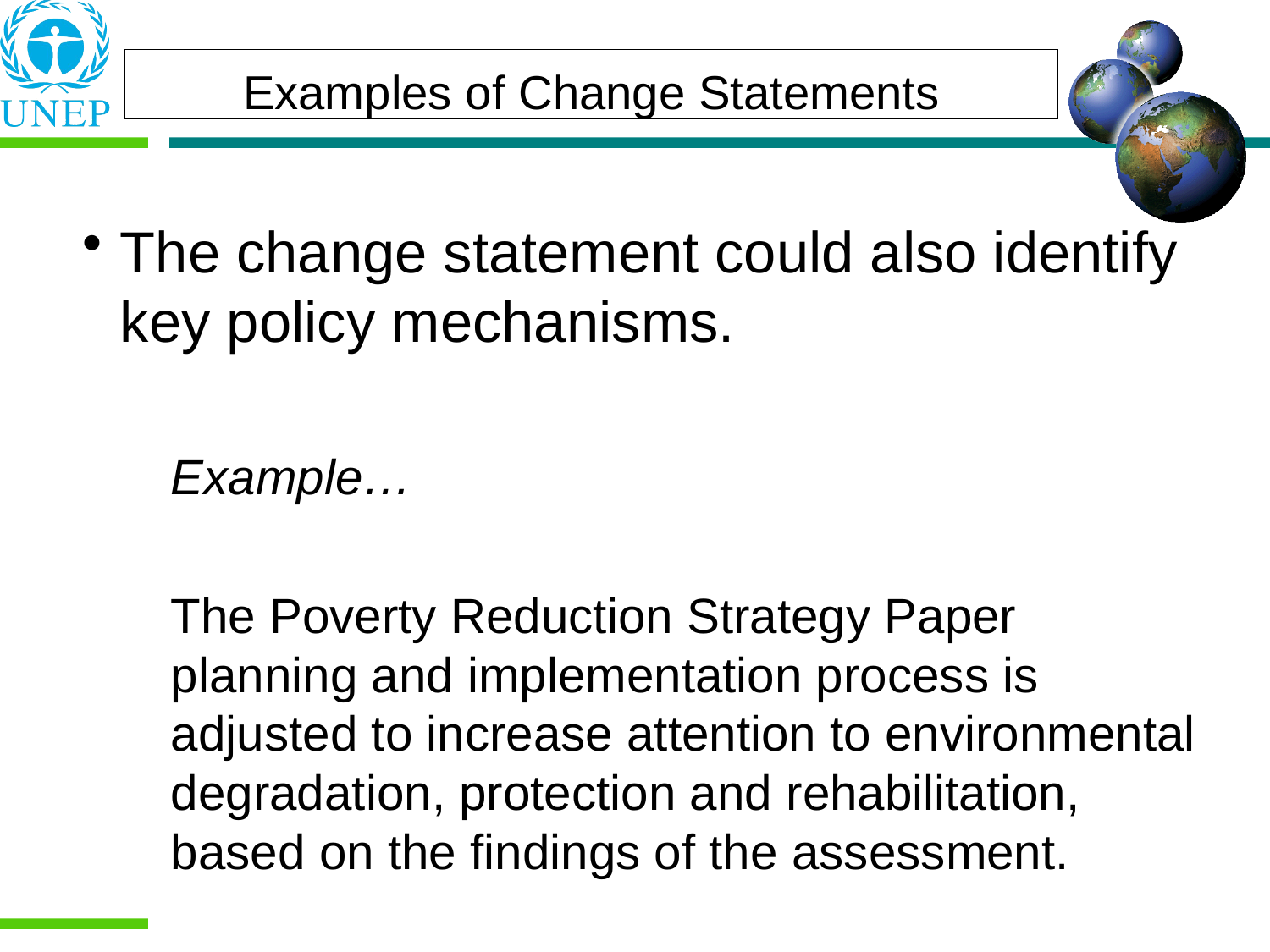

Examples of Change Statements
The change statement could also identify key policy mechanisms.

	Example…

	The Poverty Reduction Strategy Paper planning and implementation process is adjusted to increase attention to environmental degradation, protection and rehabilitation, based on the findings of the assessment.